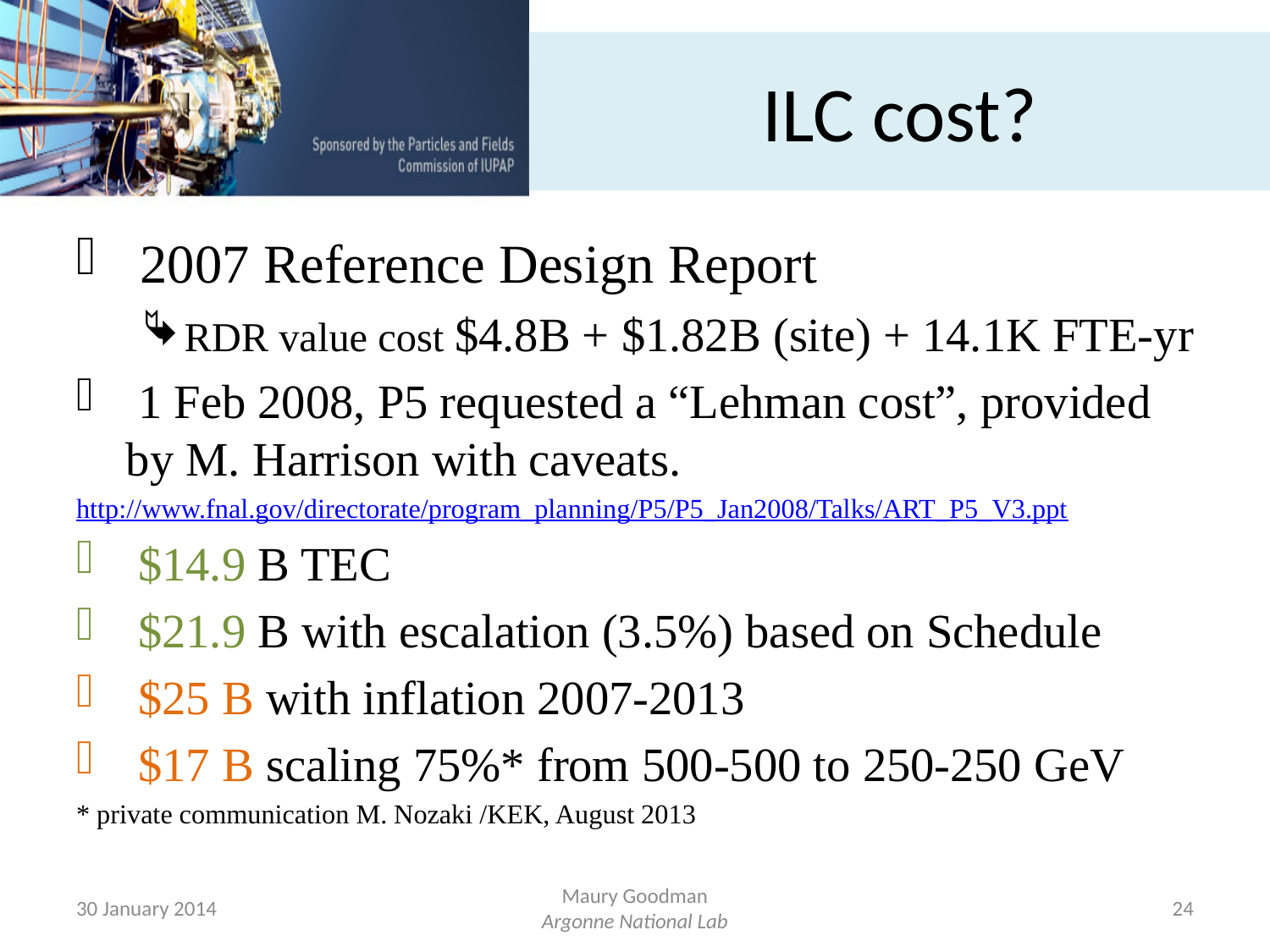

# ILC cost?
 2007 Reference Design Report
RDR value cost $4.8B + $1.82B (site) + 14.1K FTE-yr
 1 Feb 2008, P5 requested a “Lehman cost”, provided by M. Harrison with caveats.
http://www.fnal.gov/directorate/program_planning/P5/P5_Jan2008/Talks/ART_P5_V3.ppt
 $14.9 B TEC
 $21.9 B with escalation (3.5%) based on Schedule
 $25 B with inflation 2007-2013
 $17 B scaling 75%* from 500-500 to 250-250 GeV
* private communication M. Nozaki /KEK, August 2013
30 January 2014
Maury Goodman
Argonne National Lab
24